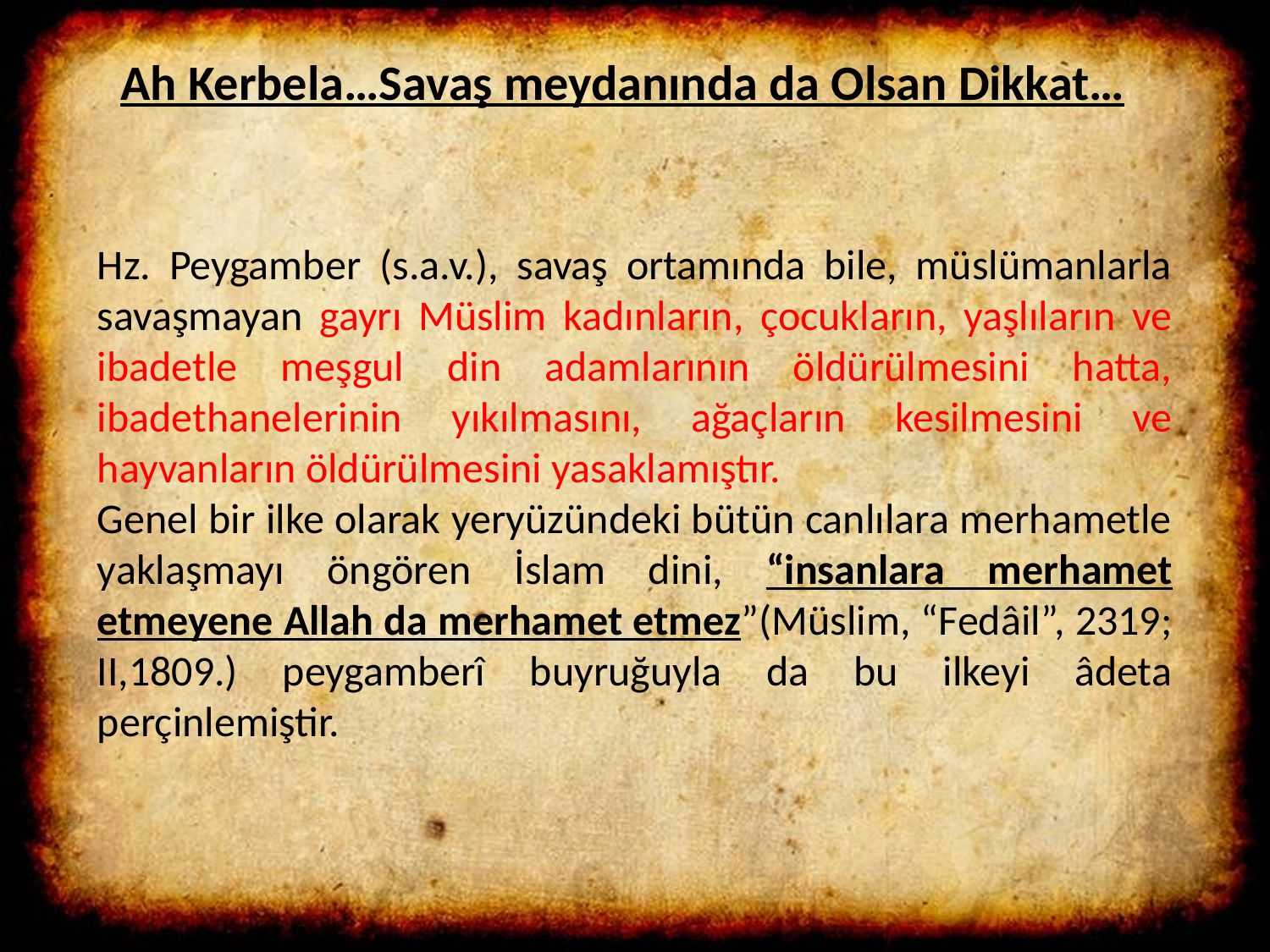

Ah Kerbela…Savaş meydanında da Olsan Dikkat…
Hz. Peygamber (s.a.v.), savaş ortamında bile, müslümanlarla savaşmayan gayrı Müslim kadınların, çocukların, yaşlıların ve ibadetle meşgul din adamlarının öldürülmesini hatta, ibadethanelerinin yıkılmasını, ağaçların kesilmesini ve hayvanların öldürülmesini yasaklamıştır.
Genel bir ilke olarak yeryüzündeki bütün canlılara merhametle yaklaşmayı öngören İslam dini, “insanlara merhamet etmeyene Allah da merhamet etmez”(Müslim, “Fedâil”, 2319; II,1809.) peygamberî buyruğuyla da bu ilkeyi âdeta perçinlemiştir.